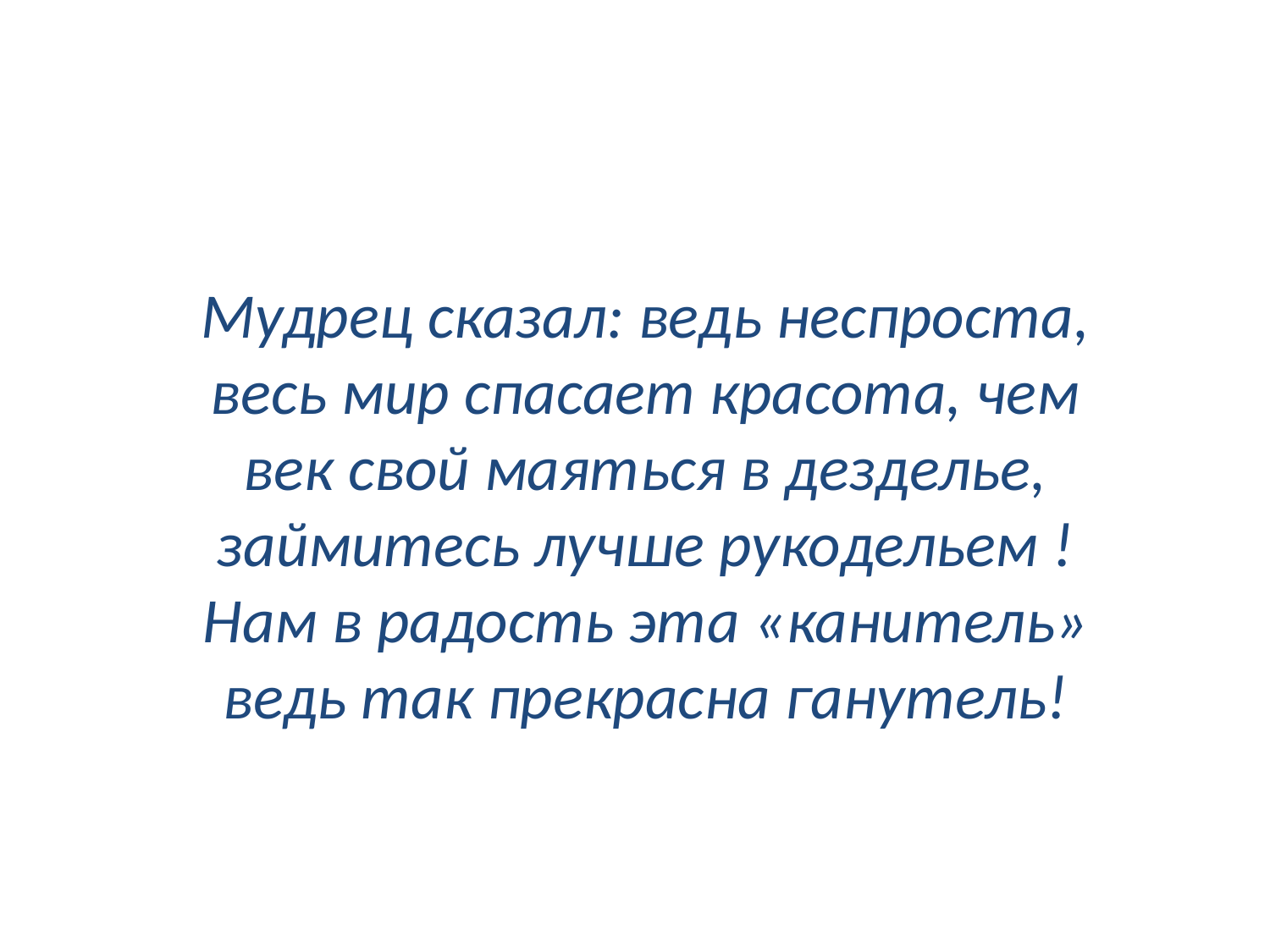

Мудрец сказал: ведь неспроста, весь мир спасает красота, чем век свой маяться в дезделье, займитесь лучше рукодельем ! Нам в радость эта «канитель» ведь так прекрасна ганутель!